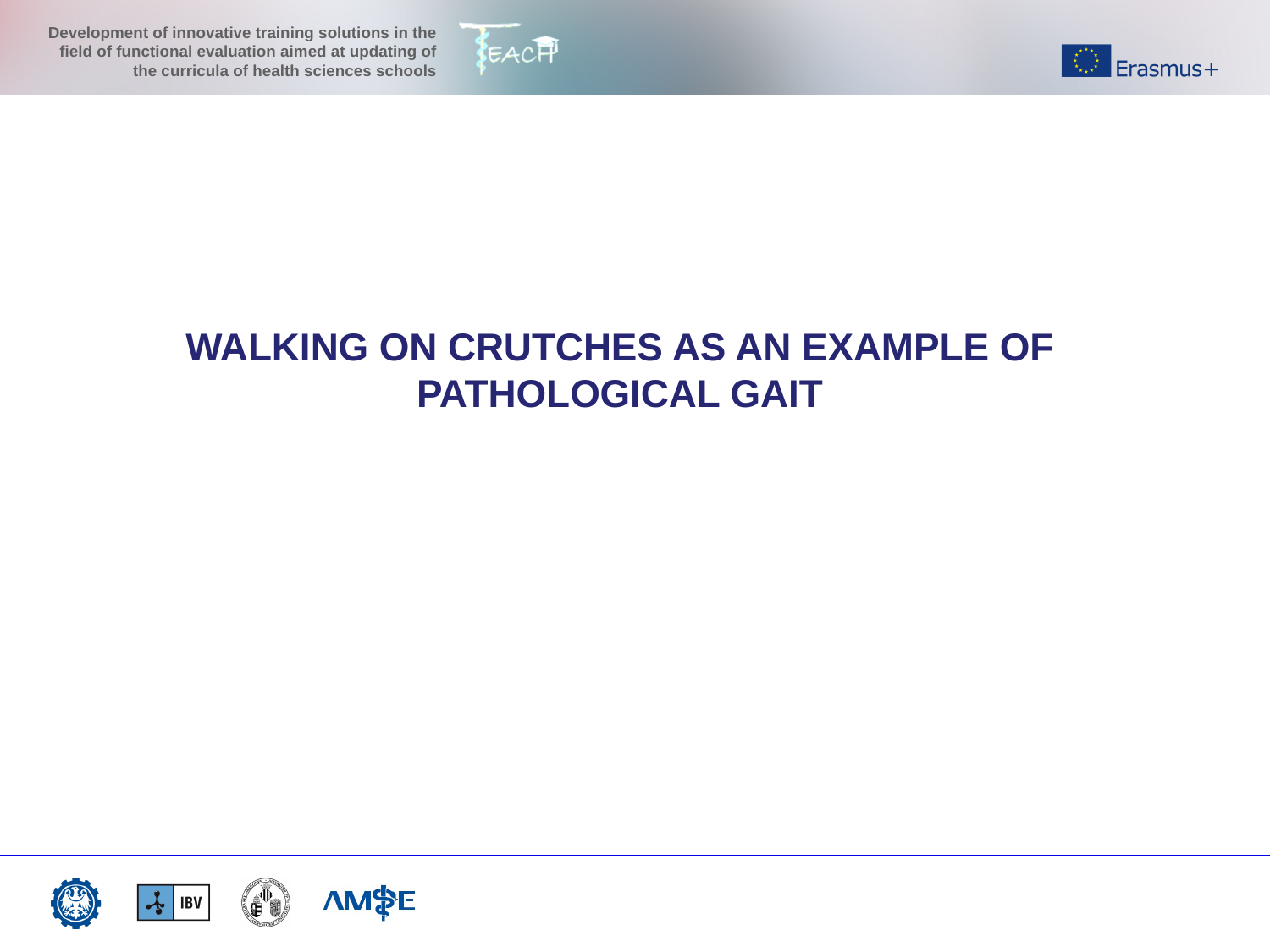

WALKING ON CRUTCHES AS AN EXAMPLE OF PATHOLOGICAL GAIT